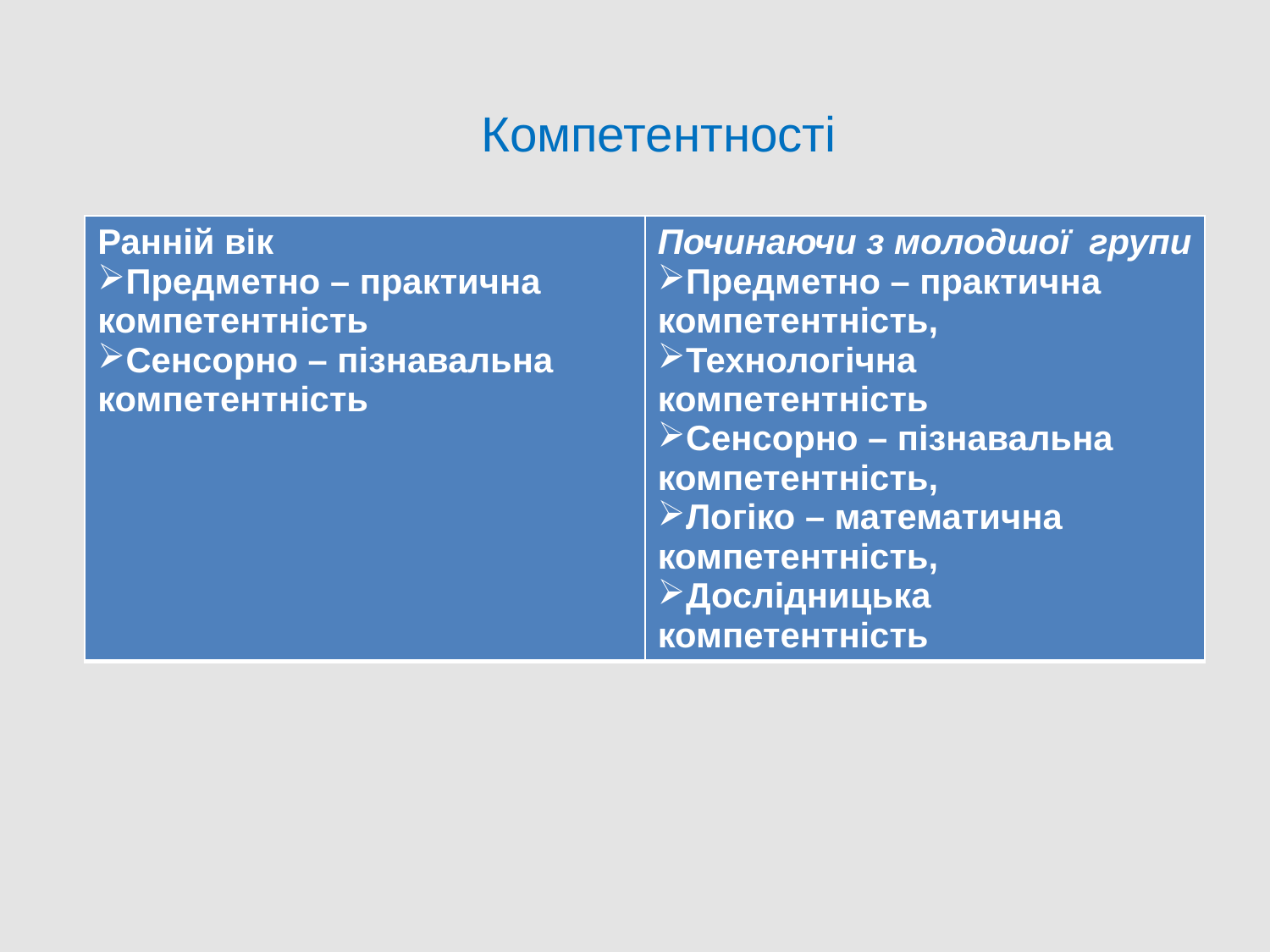

Компетентності
| Ранній вік Предметно – практична компетентність Сенсорно – пізнавальна компетентність | Починаючи з молодшої групи Предметно – практична компетентність, Технологічна компетентність Сенсорно – пізнавальна компетентність, Логіко – математична компетентність, Дослідницька компетентність |
| --- | --- |